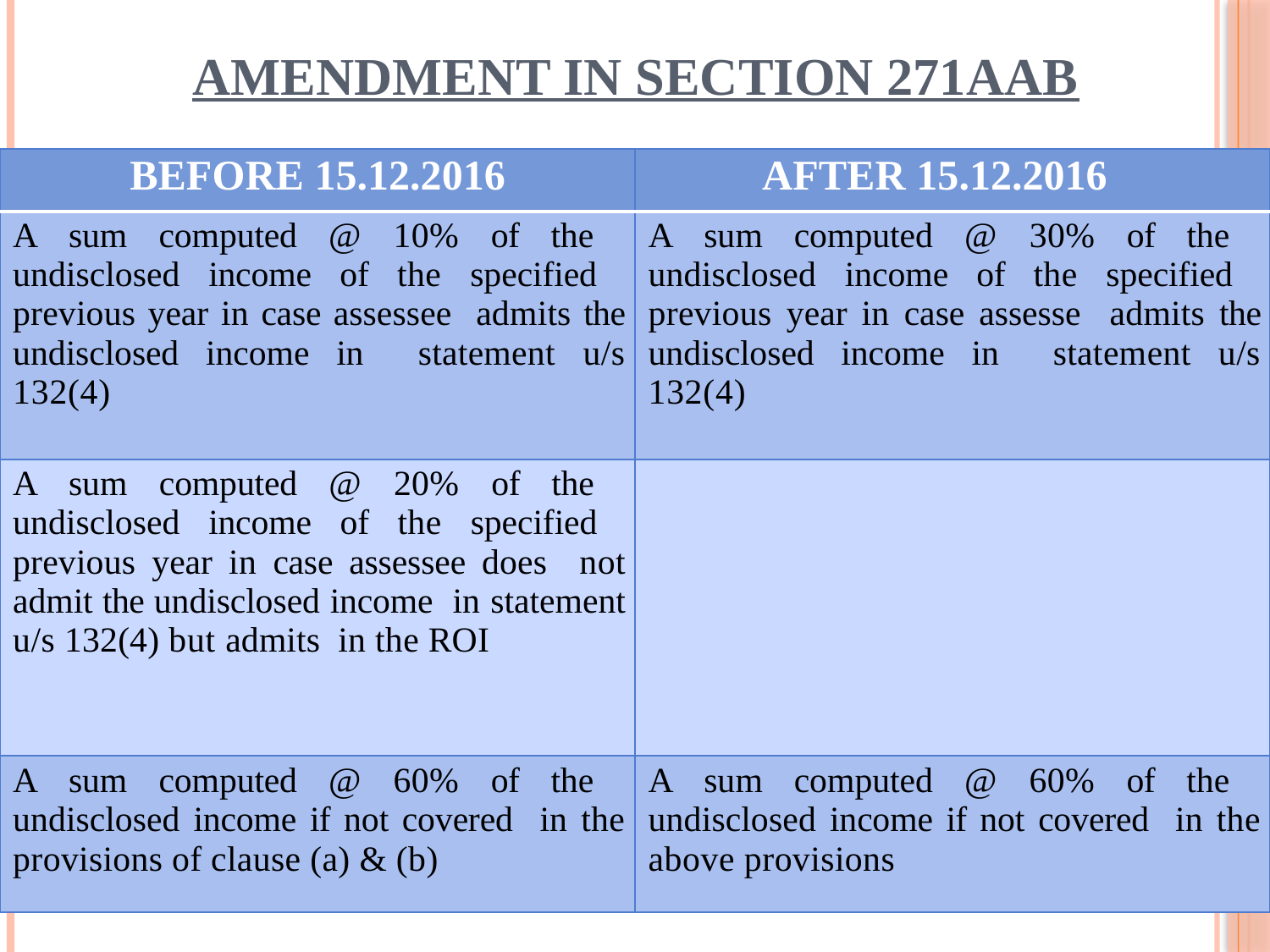

# AMENDMENT IN SECTION 271AAB
| BEFORE 15.12.2016 | AFTER 15.12.2016 |
| --- | --- |
| A sum computed @ 10% of the undisclosed income of the specified previous year in case assessee admits the undisclosed income in statement u/s 132(4) | A sum computed @ 30% of the undisclosed income of the specified previous year in case assesse admits the undisclosed income in statement u/s 132(4) |
| A sum computed @ 20% of the undisclosed income of the specified previous year in case assessee does not admit the undisclosed income in statement u/s 132(4) but admits in the ROI |  |
| A sum computed @ 60% of the undisclosed income if not covered in the provisions of clause (a) & (b) | A sum computed @ 60% of the undisclosed income if not covered in the above provisions |